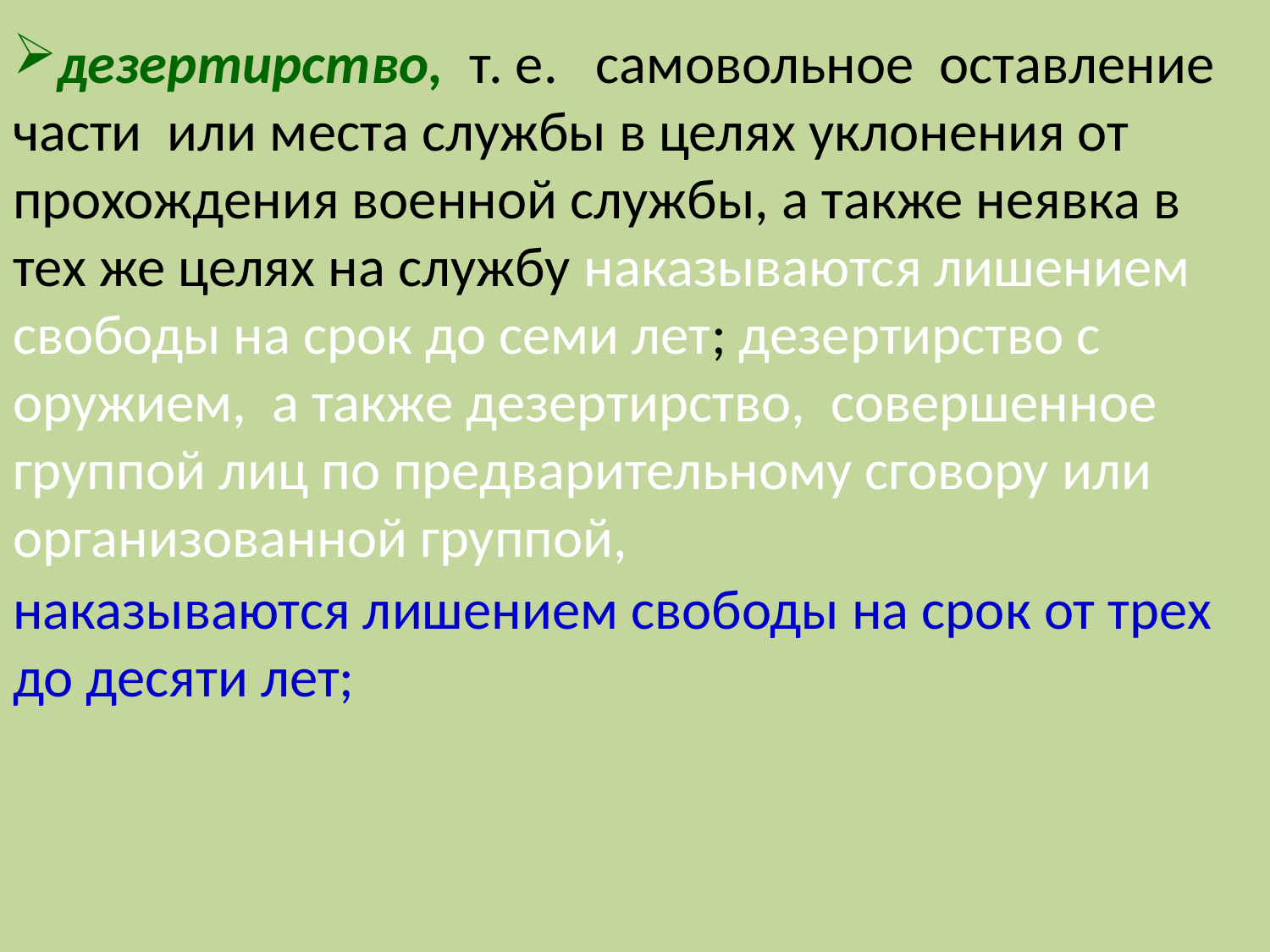

дезертирство,  т. е.   самовольное  оставление  части  или места службы в целях уклонения от прохождения военной службы, а также неявка в тех же целях на службу наказываются лишением свободы на срок до семи лет; дезертирство с оружием,  а также дезертирство,  совершенное группой лиц по предварительному сговору или организованной группой,
#
наказываются лишением свободы на срок от трех до десяти лет;